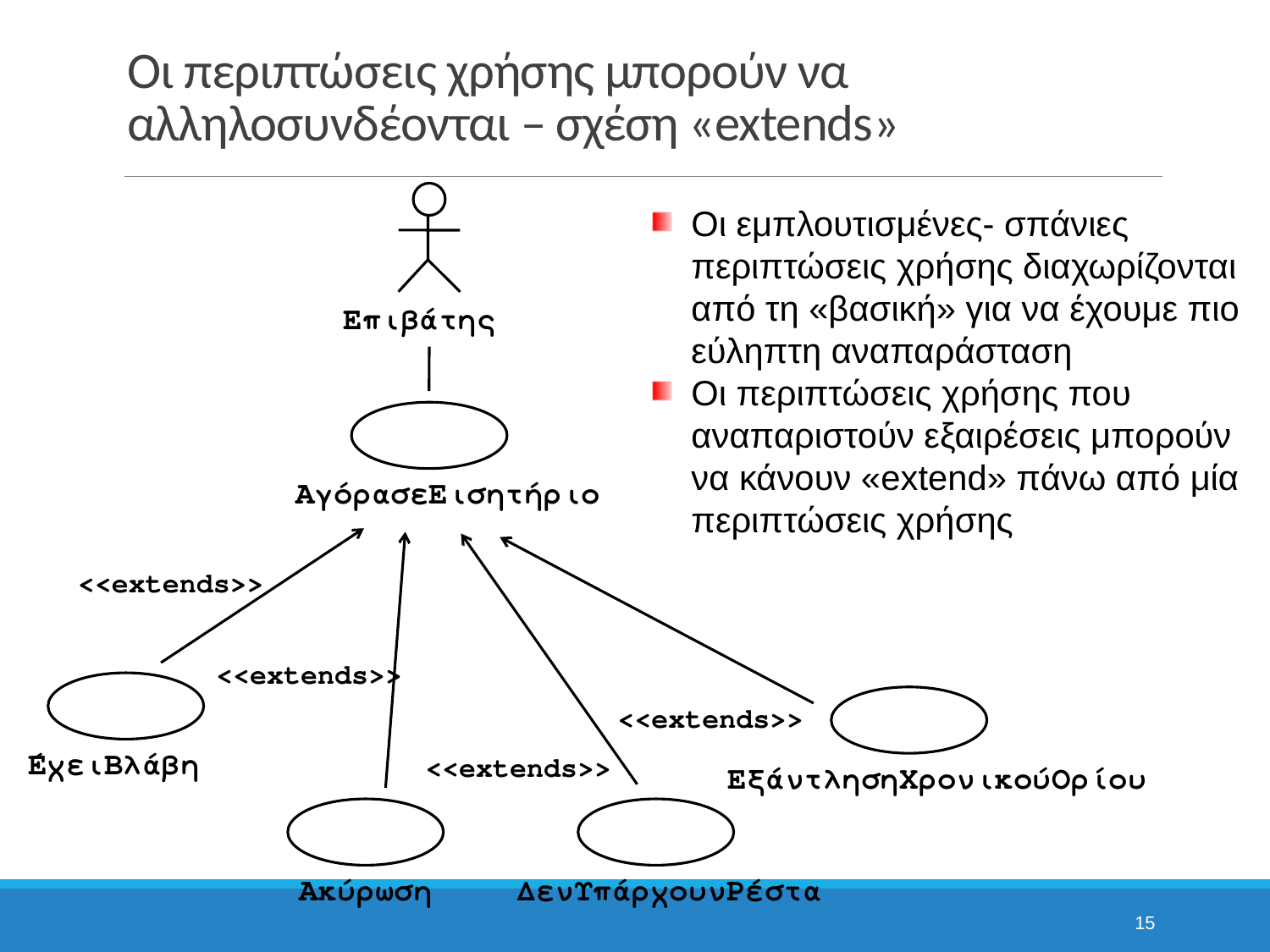

# Οι περιπτώσεις χρήσης μπορούν να αλληλοσυνδέονται – σχέση «extends»

Οι εμπλουτισμένες- σπάνιες περιπτώσεις χρήσης διαχωρίζονται από τη «βασική» για να έχουμε πιο εύληπτη αναπαράσταση
Οι περιπτώσεις χρήσης που αναπαριστούν εξαιρέσεις μπορούν να κάνουν «extend» πάνω από μία περιπτώσεις χρήσης
Επιβάτης

ΑγόρασεΕισητήριο

<<extends>>
<<extends>>

<<extends>>
ΈχειΒλάβη
<<extends>>
ΕξάντλησηΧρονικούΟρίου

Ακύρωση
ΔενΥπάρχουνΡέστα
15